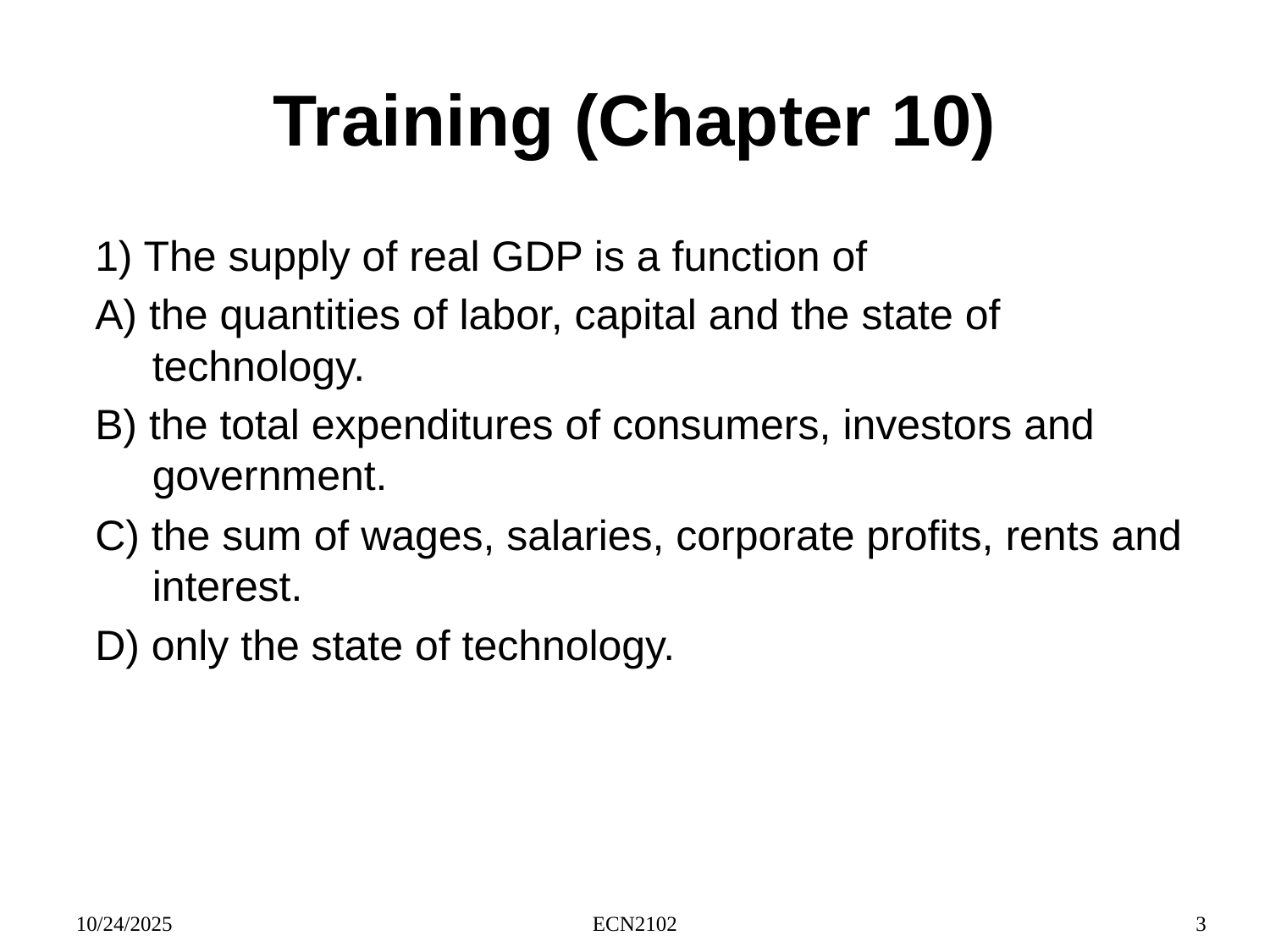

# Training (Chapter 10)
1) The supply of real GDP is a function of
A) the quantities of labor, capital and the state of technology.
B) the total expenditures of consumers, investors and government.
C) the sum of wages, salaries, corporate profits, rents and interest.
D) only the state of technology.

10/24/2025
ECN2102
3